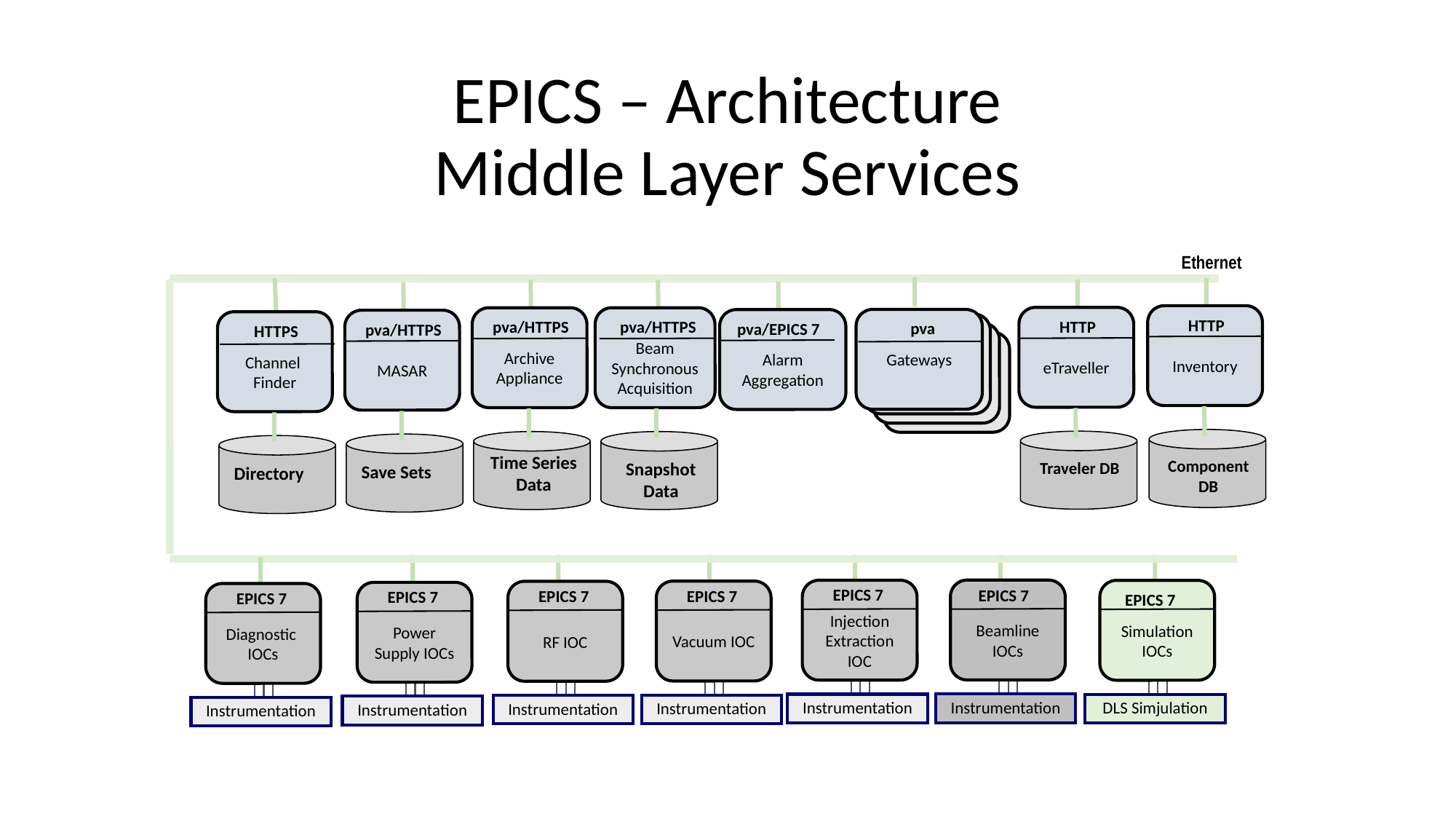

EPICS – Architecture
Middle Layer Services
Ethernet

Inventory
HTTP

Component DB

Channel
Finder
HTTPS

Directory

eTraveller
HTTP

Traveler DB

Archive
Appliance
pva/HTTPS

Time Series Data

Beam Synchronous Acquisition
pva/HTTPS

Snapshot Data

Alarm Aggregation
pva/EPICS 7

MASAR
pva/HTTPS

Save Sets
Gateways
pva
Gateways
EPICS 7
Gateways
EPICS 7
Gateways
EPICS 7

EPICS 7

Injection Extraction IOC
Instrumentation
EPICS 7
EPICS 7

Vacuum IOC
Instrumentation

Beamline IOCs
Instrumentation
EPICS 7

RF IOC
Instrumentation

Simulation IOCs
DLS Simjulation
EPICS 7

Power Supply IOCs
Instrumentation
EPICS 7

Diagnostic  IOCs
Instrumentation
EPICS 7